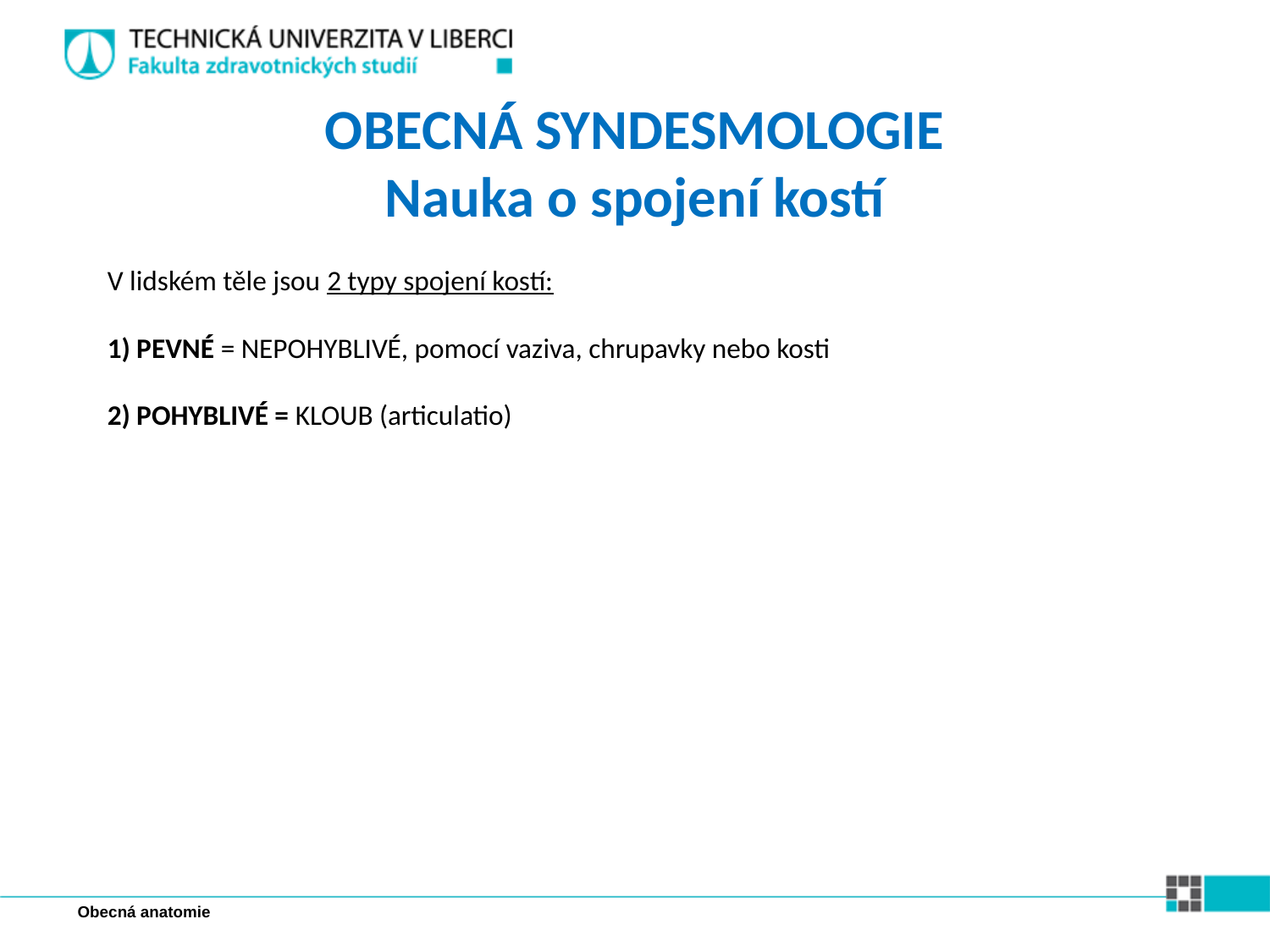

# OBECNÁ SYNDESMOLOGIE Nauka o spojení kostí
V lidském těle jsou 2 typy spojení kostí:

1) PEVNÉ = NEPOHYBLIVÉ, pomocí vaziva, chrupavky nebo kosti

2) POHYBLIVÉ = KLOUB (articulatio)

Obecná anatomie